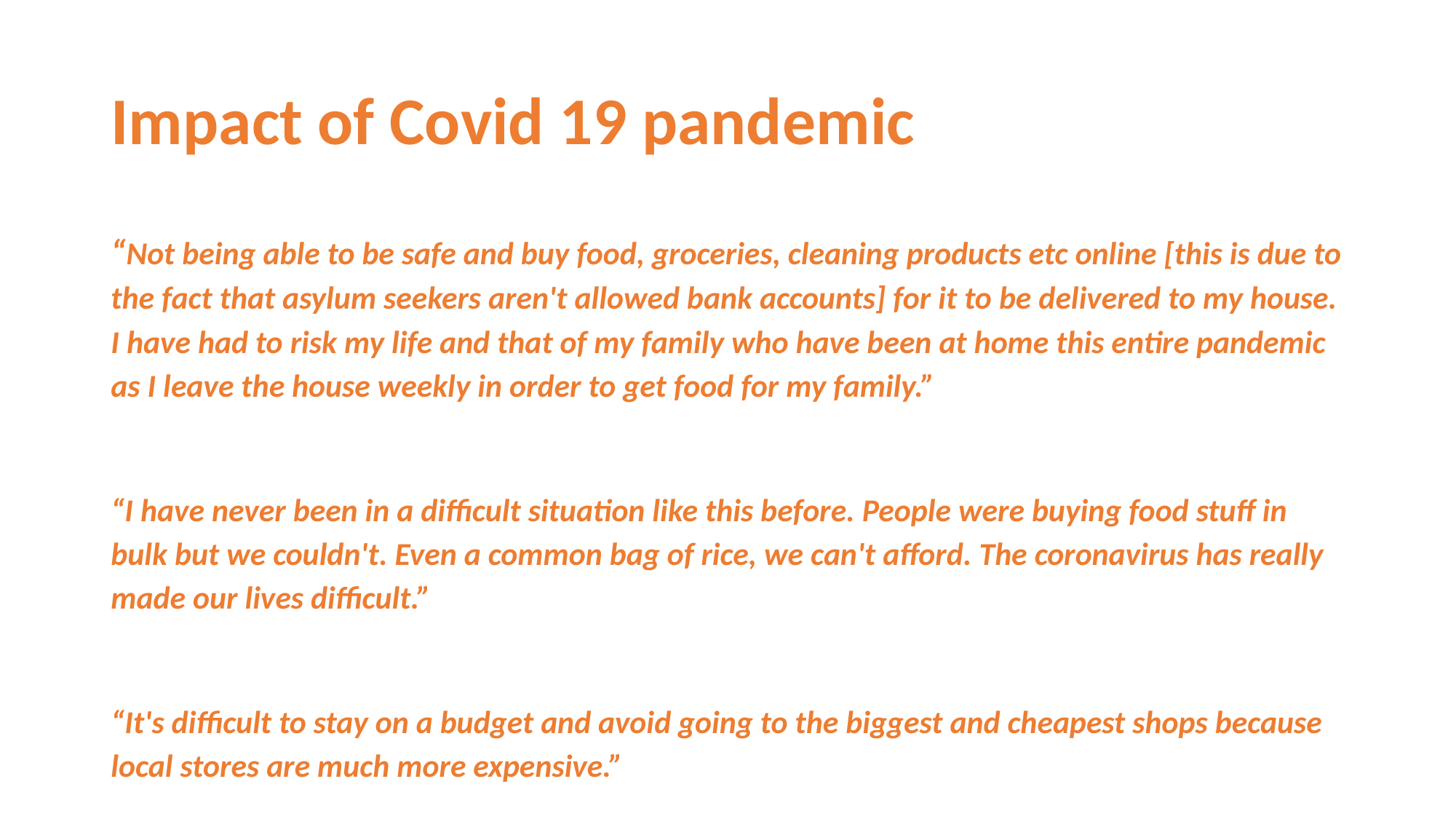

# Impact of Covid 19 pandemic
“Not being able to be safe and buy food, groceries, cleaning products etc online [this is due to the fact that asylum seekers aren't allowed bank accounts] for it to be delivered to my house. I have had to risk my life and that of my family who have been at home this entire pandemic as I leave the house weekly in order to get food for my family.”

“I have never been in a difficult situation like this before. People were buying food stuff in bulk but we couldn't. Even a common bag of rice, we can't afford. The coronavirus has really made our lives difficult.”

“It's difficult to stay on a budget and avoid going to the biggest and cheapest shops because local stores are much more expensive.”